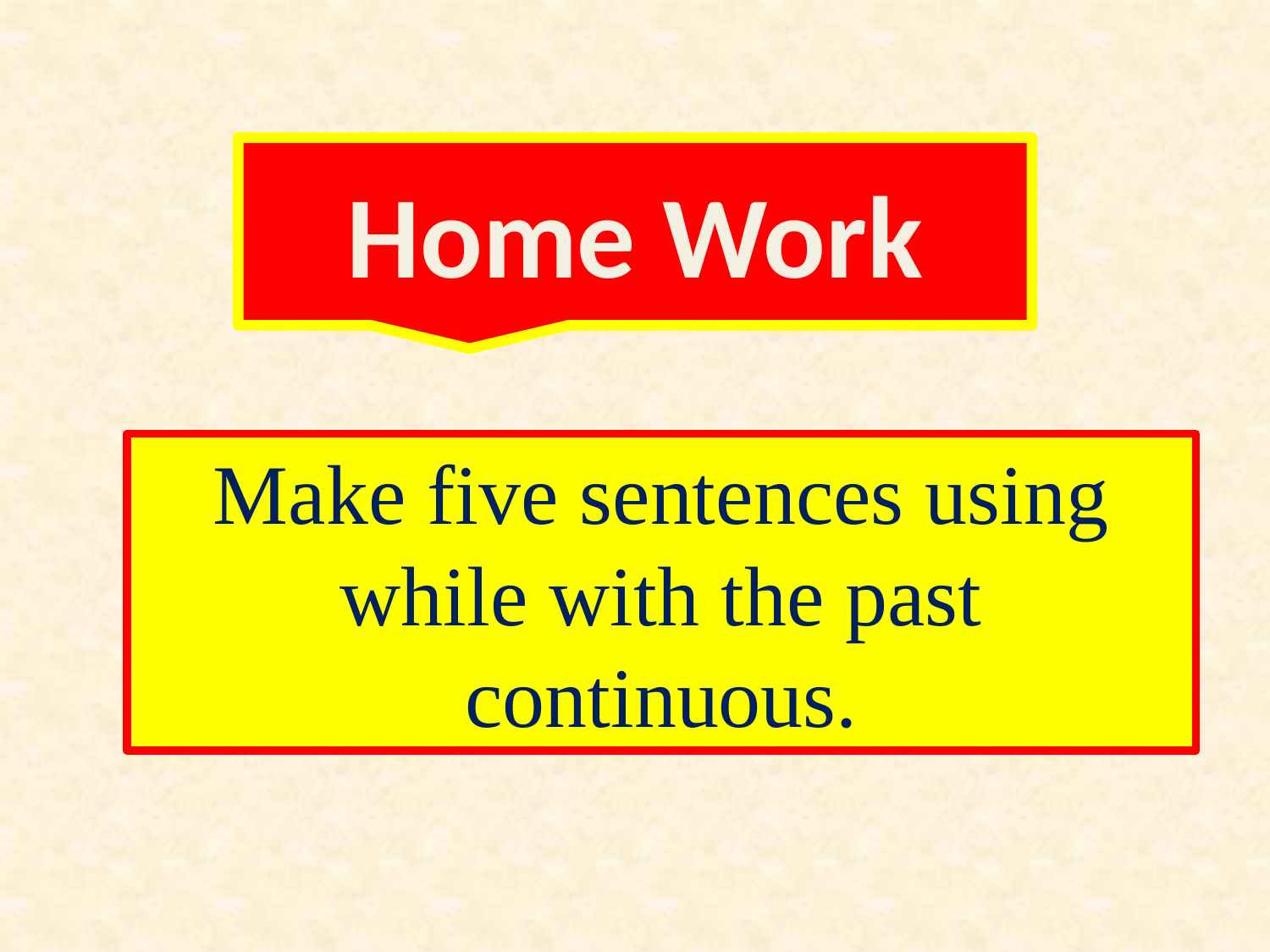

Home Work
Make five sentences using while with the past continuous.